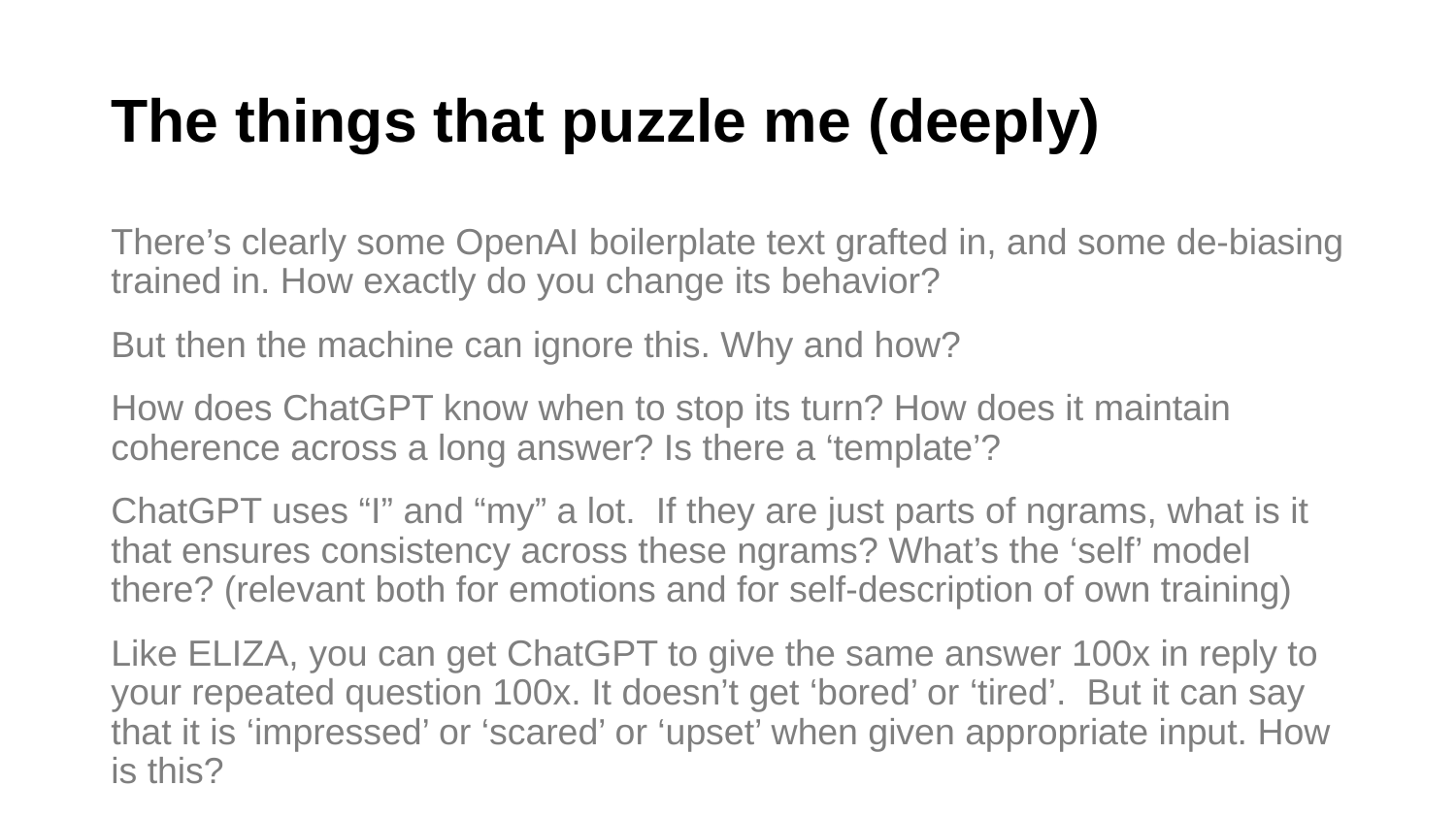

# The things that puzzle me (deeply)
There’s clearly some OpenAI boilerplate text grafted in, and some de-biasing trained in. How exactly do you change its behavior?
But then the machine can ignore this. Why and how?
How does ChatGPT know when to stop its turn? How does it maintain coherence across a long answer? Is there a ‘template’?
ChatGPT uses “I” and “my” a lot.  If they are just parts of ngrams, what is it that ensures consistency across these ngrams? What’s the ‘self’ model there? (relevant both for emotions and for self-description of own training)
Like ELIZA, you can get ChatGPT to give the same answer 100x in reply to your repeated question 100x. It doesn’t get ‘bored’ or ‘tired’.  But it can say that it is ‘impressed’ or ‘scared’ or ‘upset’ when given appropriate input. How is this?